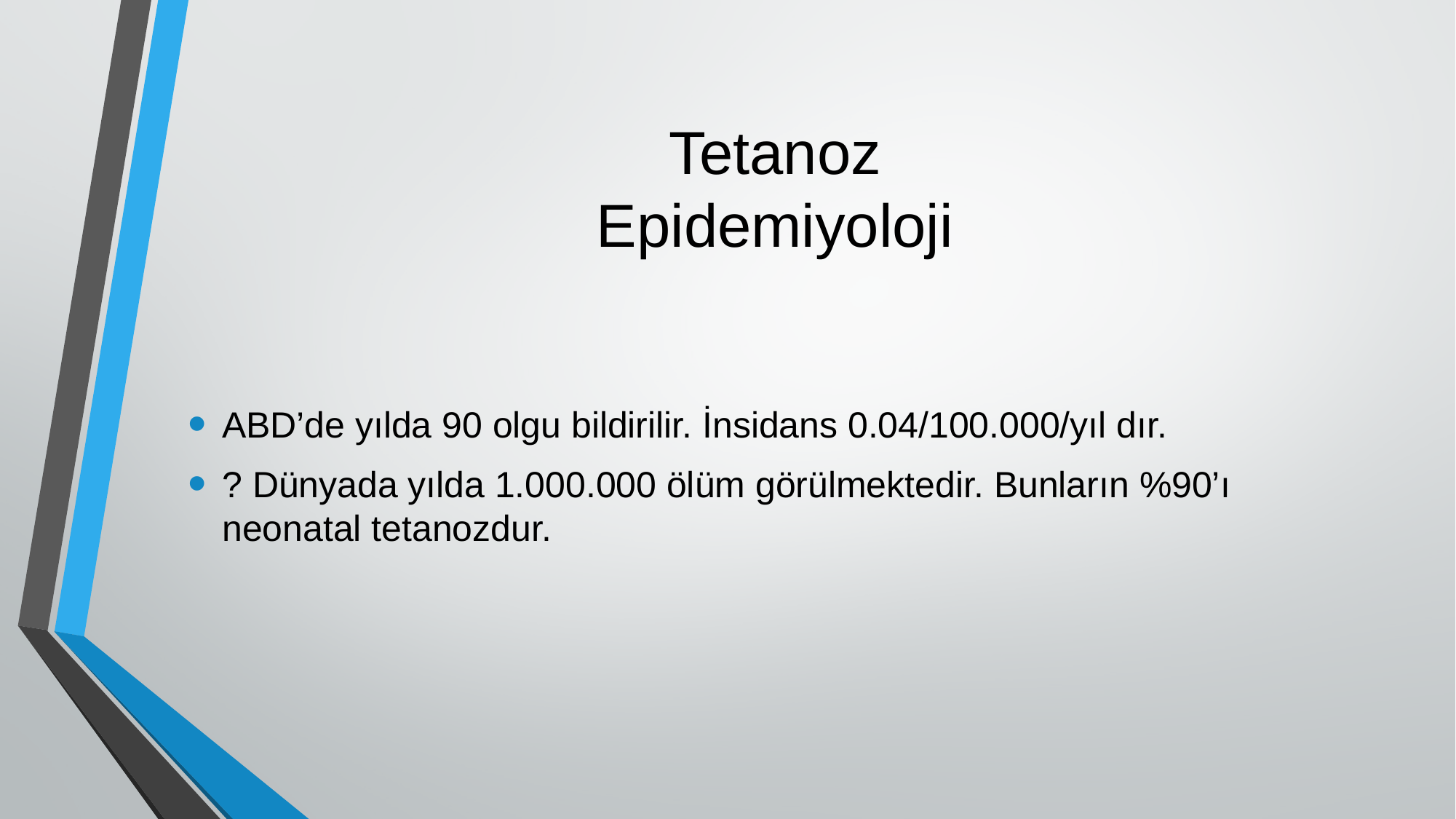

# Tetanoz Epidemiyoloji
ABD’de yılda 90 olgu bildirilir. İnsidans 0.04/100.000/yıl dır.
? Dünyada yılda 1.000.000 ölüm görülmektedir. Bunların %90’ı neonatal tetanozdur.